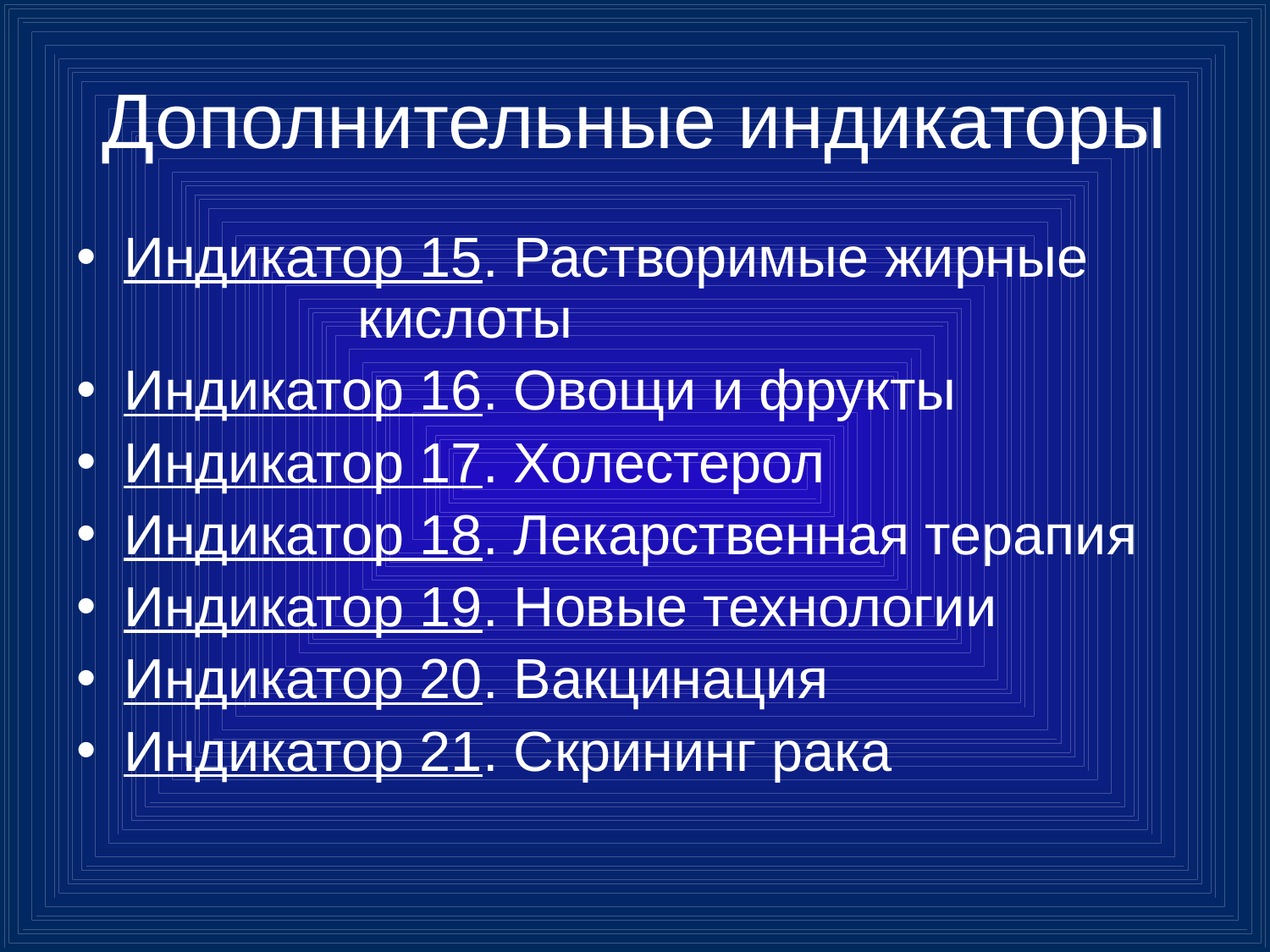

# Дополнительные индикаторы
Индикатор 15. Растворимые жирные 	                   кислоты
Индикатор 16. Овощи и фрукты
Индикатор 17. Холестерол
Индикатор 18. Лекарственная терапия
Индикатор 19. Новые технологии
Индикатор 20. Вакцинация
Индикатор 21. Скрининг рака